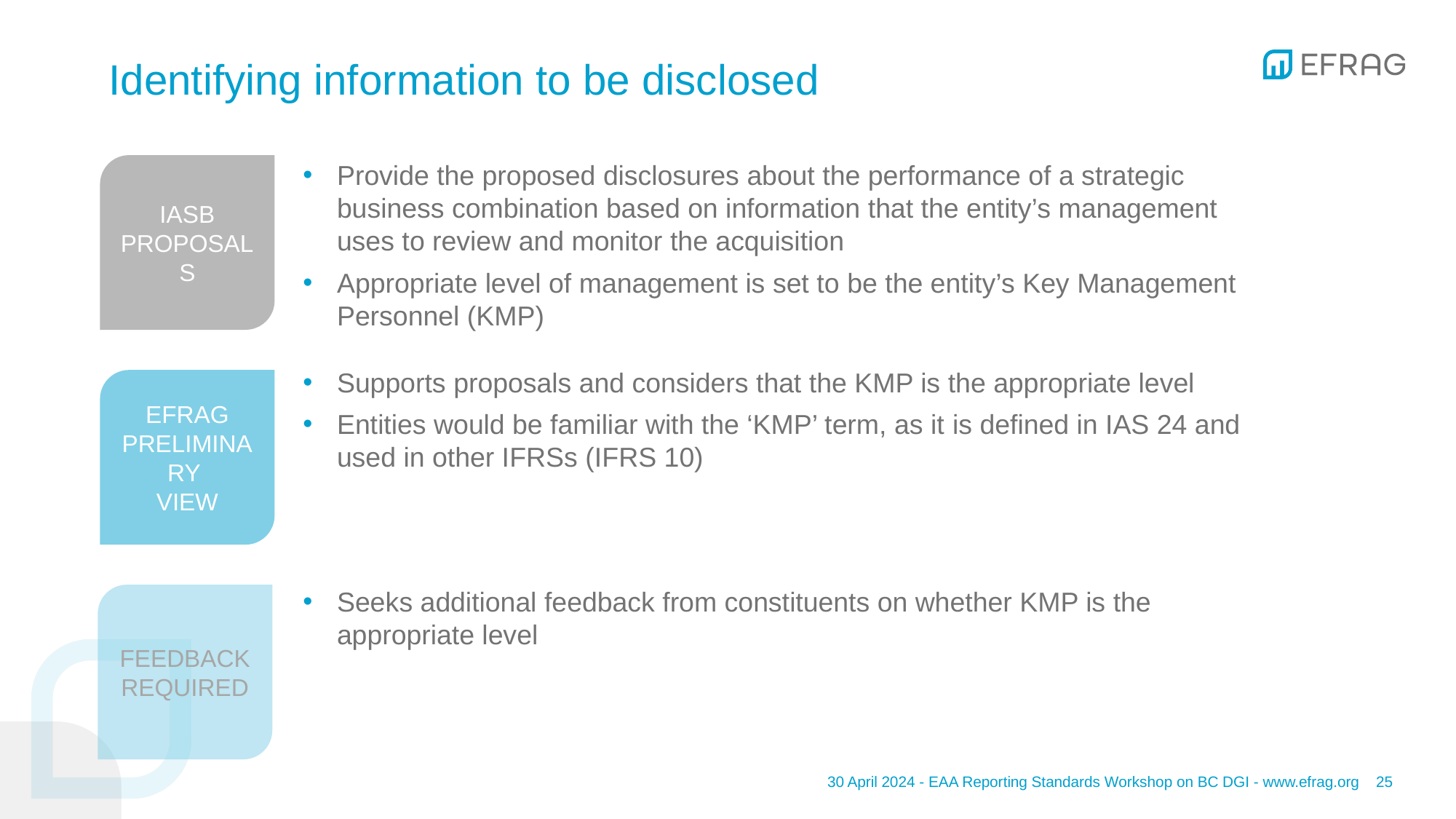

# Identifying information to be disclosed
Provide the proposed disclosures about the performance of a strategic business combination based on information that the entity’s management uses to review and monitor the acquisition
Appropriate level of management is set to be the entity’s Key Management Personnel (KMP)
IASB PROPOSALS
Supports proposals and considers that the KMP is the appropriate level
Entities would be familiar with the ‘KMP’ term, as it is defined in IAS 24 and used in other IFRSs (IFRS 10)
EFRAG PRELIMINARY
VIEW
Seeks additional feedback from constituents on whether KMP is the appropriate level
FEEDBACK REQUIRED